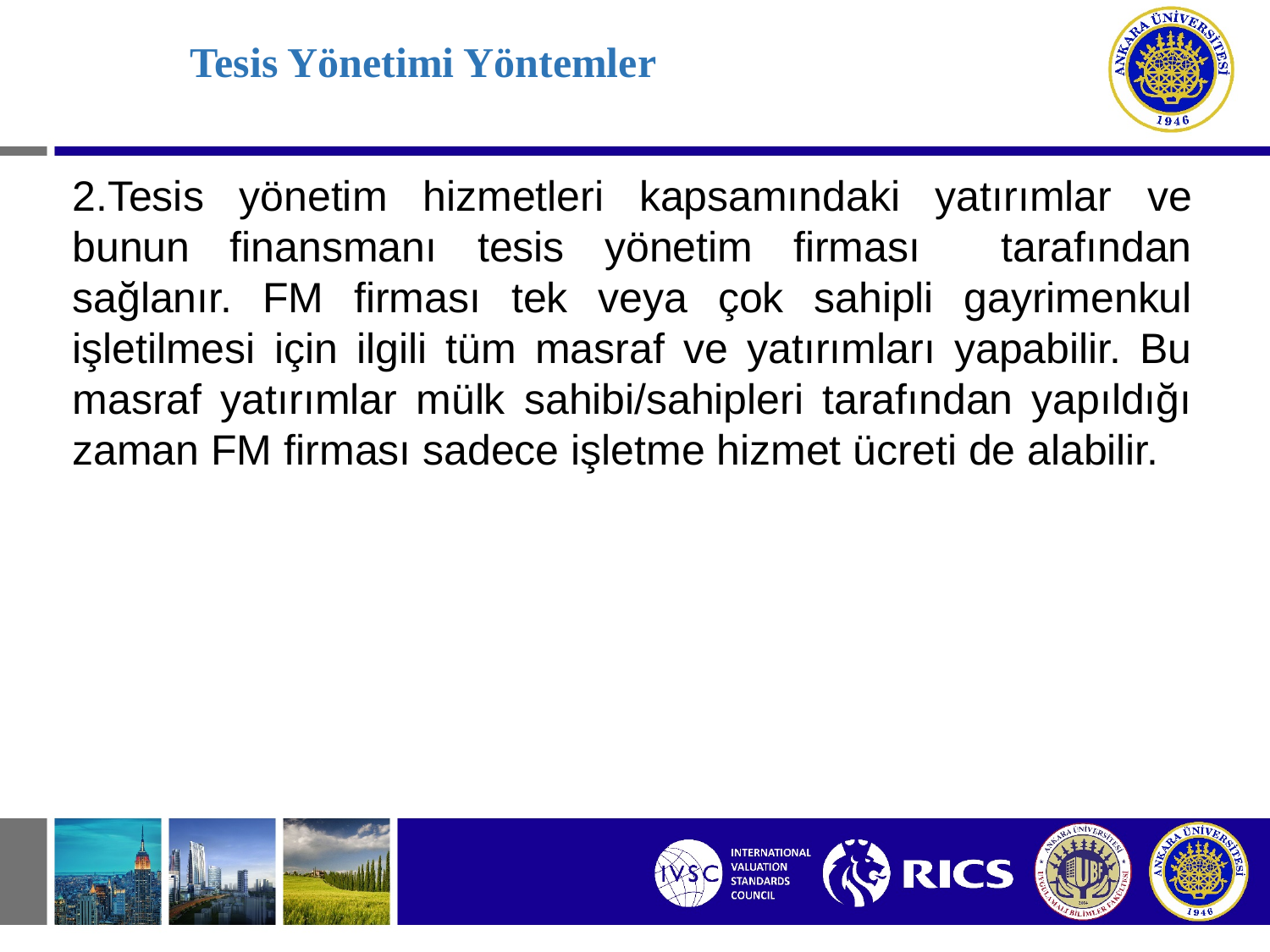

# Tesis Yönetimi Yöntemler
2.Tesis yönetim hizmetleri kapsamındaki yatırımlar ve bunun finansmanı tesis yönetim firması  tarafından sağlanır. FM firması tek veya çok sahipli gayrimenkul işletilmesi için ilgili tüm masraf ve yatırımları yapabilir. Bu masraf yatırımlar mülk sahibi/sahipleri tarafından yapıldığı zaman FM firması sadece işletme hizmet ücreti de alabilir.